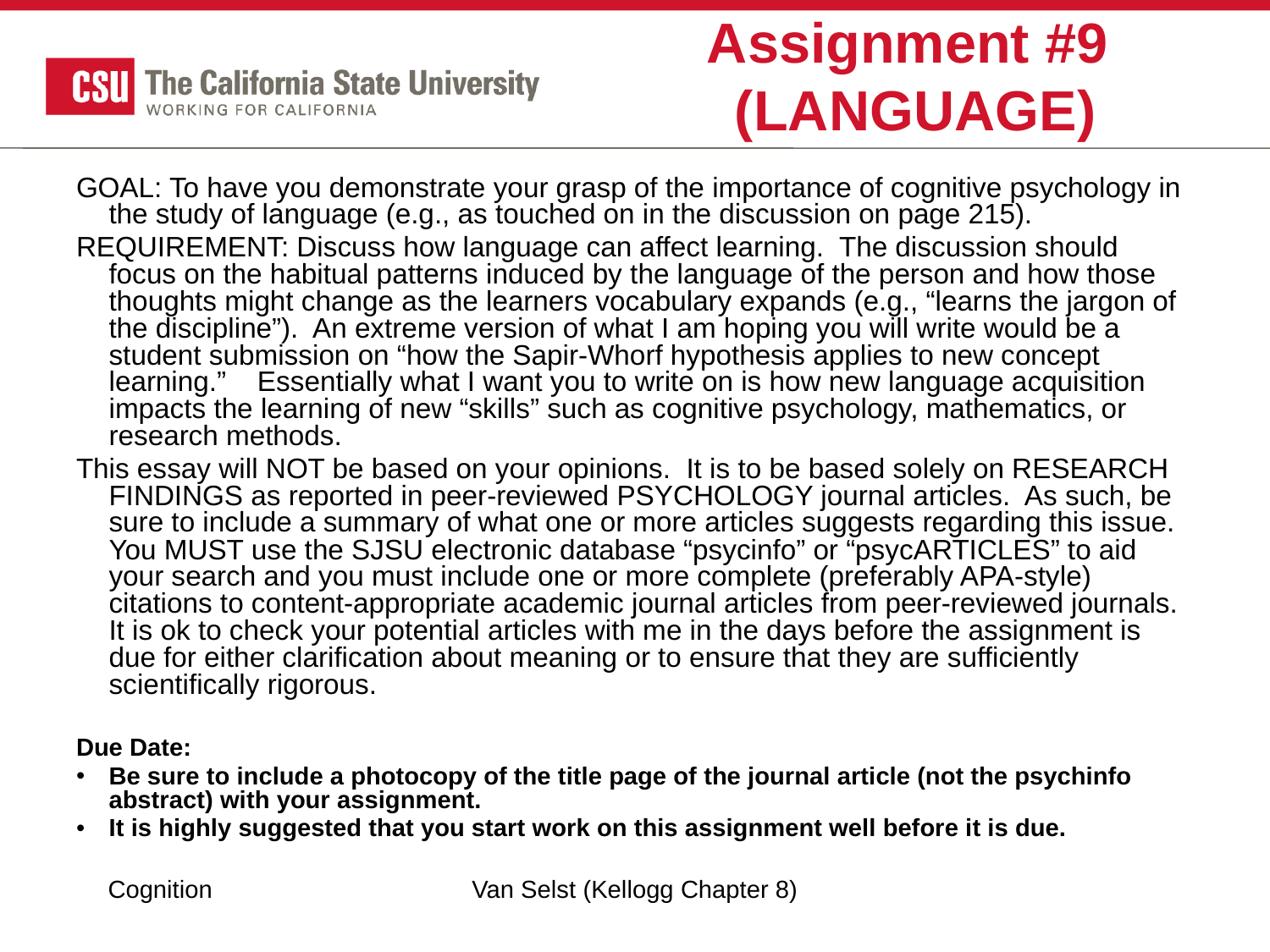

# Assignment #9 (LANGUAGE)
GOAL: To have you demonstrate your grasp of the importance of cognitive psychology in the study of language (e.g., as touched on in the discussion on page 215).
REQUIREMENT: Discuss how language can affect learning.  The discussion should focus on the habitual patterns induced by the language of the person and how those thoughts might change as the learners vocabulary expands (e.g., “learns the jargon of the discipline”).  An extreme version of what I am hoping you will write would be a student submission on “how the Sapir-Whorf hypothesis applies to new concept learning.”    Essentially what I want you to write on is how new language acquisition impacts the learning of new “skills” such as cognitive psychology, mathematics, or research methods.
This essay will NOT be based on your opinions.  It is to be based solely on RESEARCH FINDINGS as reported in peer-reviewed PSYCHOLOGY journal articles.  As such, be sure to include a summary of what one or more articles suggests regarding this issue.  You MUST use the SJSU electronic database “psycinfo” or “psycARTICLES” to aid your search and you must include one or more complete (preferably APA-style) citations to content-appropriate academic journal articles from peer-reviewed journals.  It is ok to check your potential articles with me in the days before the assignment is due for either clarification about meaning or to ensure that they are sufficiently scientifically rigorous.

Due Date:
Be sure to include a photocopy of the title page of the journal article (not the psychinfo abstract) with your assignment.
It is highly suggested that you start work on this assignment well before it is due.
Cognition
Van Selst (Kellogg Chapter 8)